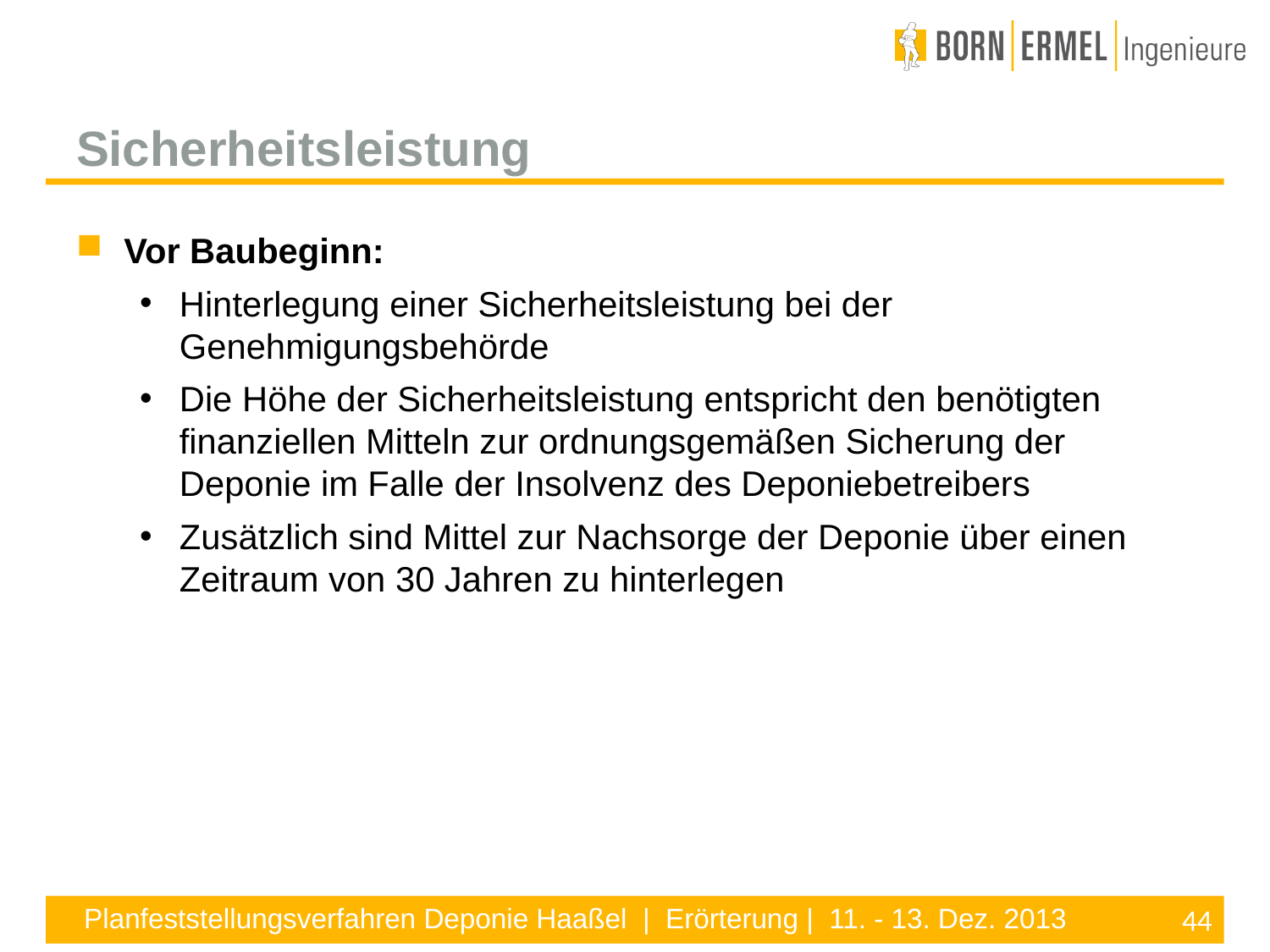

Sicherheitsleistung
Vor Baubeginn:
Hinterlegung einer Sicherheitsleistung bei der Genehmigungsbehörde
Die Höhe der Sicherheitsleistung entspricht den benötigten finanziellen Mitteln zur ordnungsgemäßen Sicherung der Deponie im Falle der Insolvenz des Deponiebetreibers
Zusätzlich sind Mittel zur Nachsorge der Deponie über einen Zeitraum von 30 Jahren zu hinterlegen